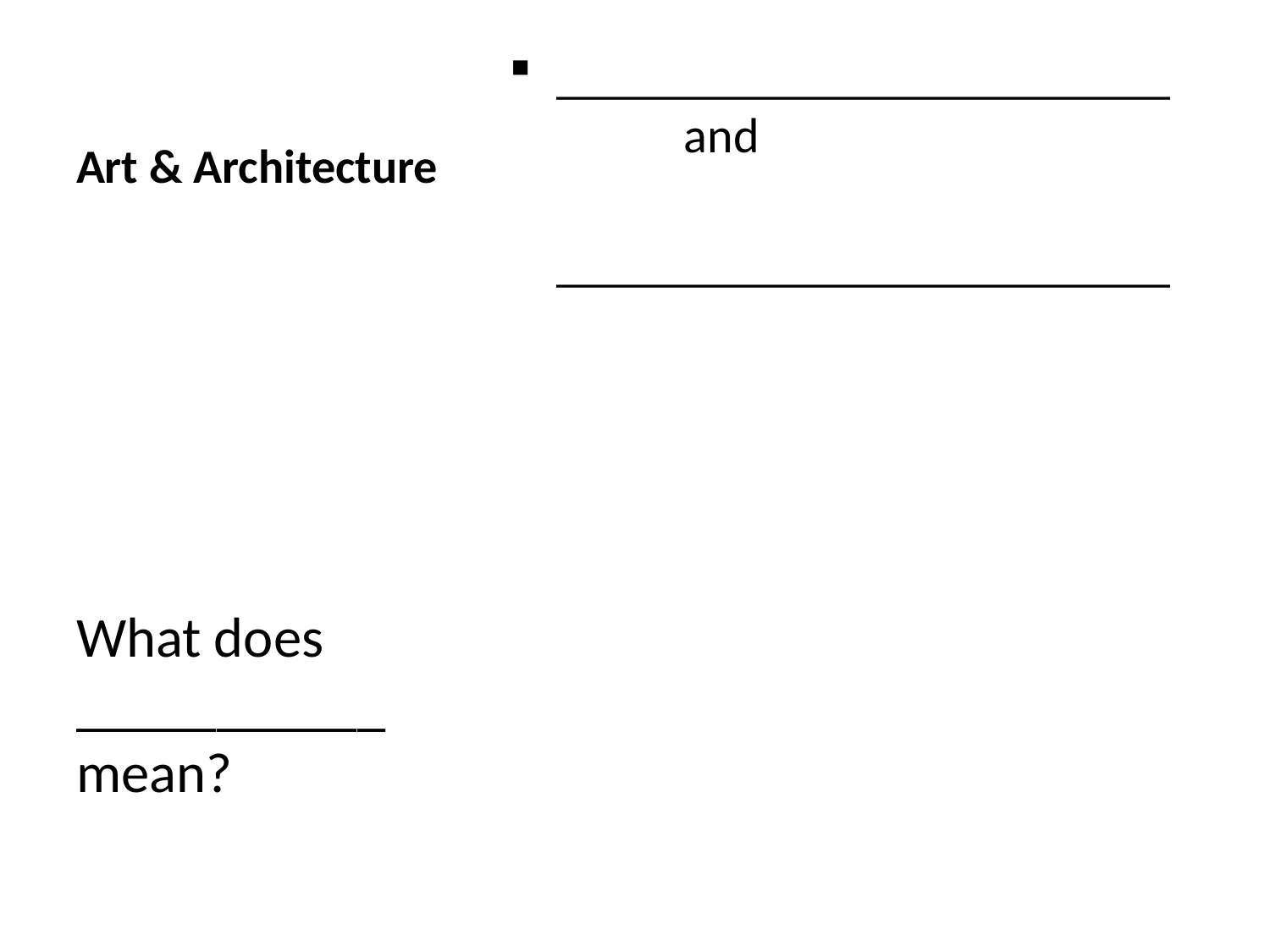

# Art & Architecture
_________________________		and
_________________________

What does ___________ mean?